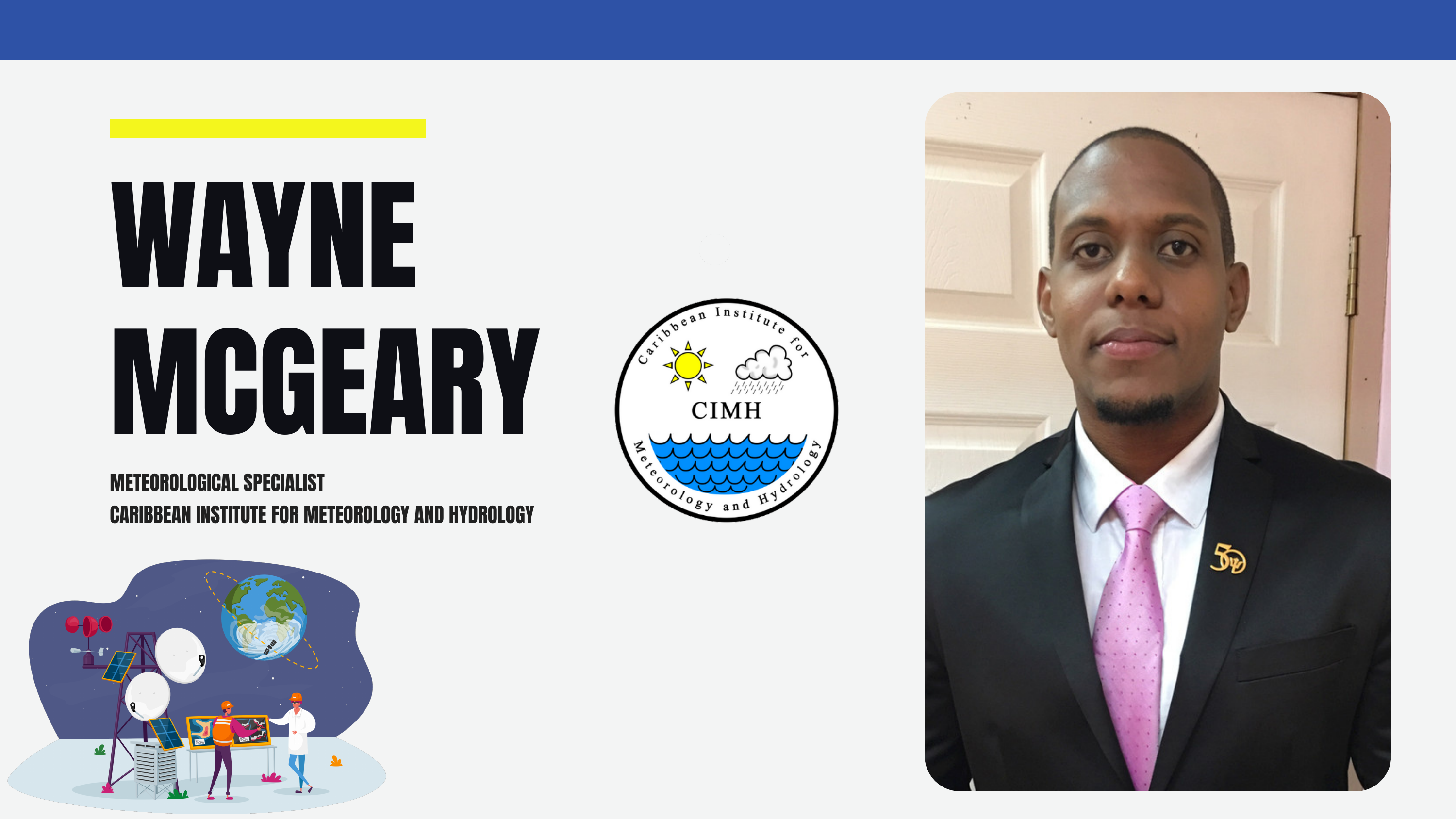

WAYNE MCGEARY

METEOROLOGICAL SPECIALIST
CARIBBEAN INSTITUTE FOR METEOROLOGY AND HYDROLOGY